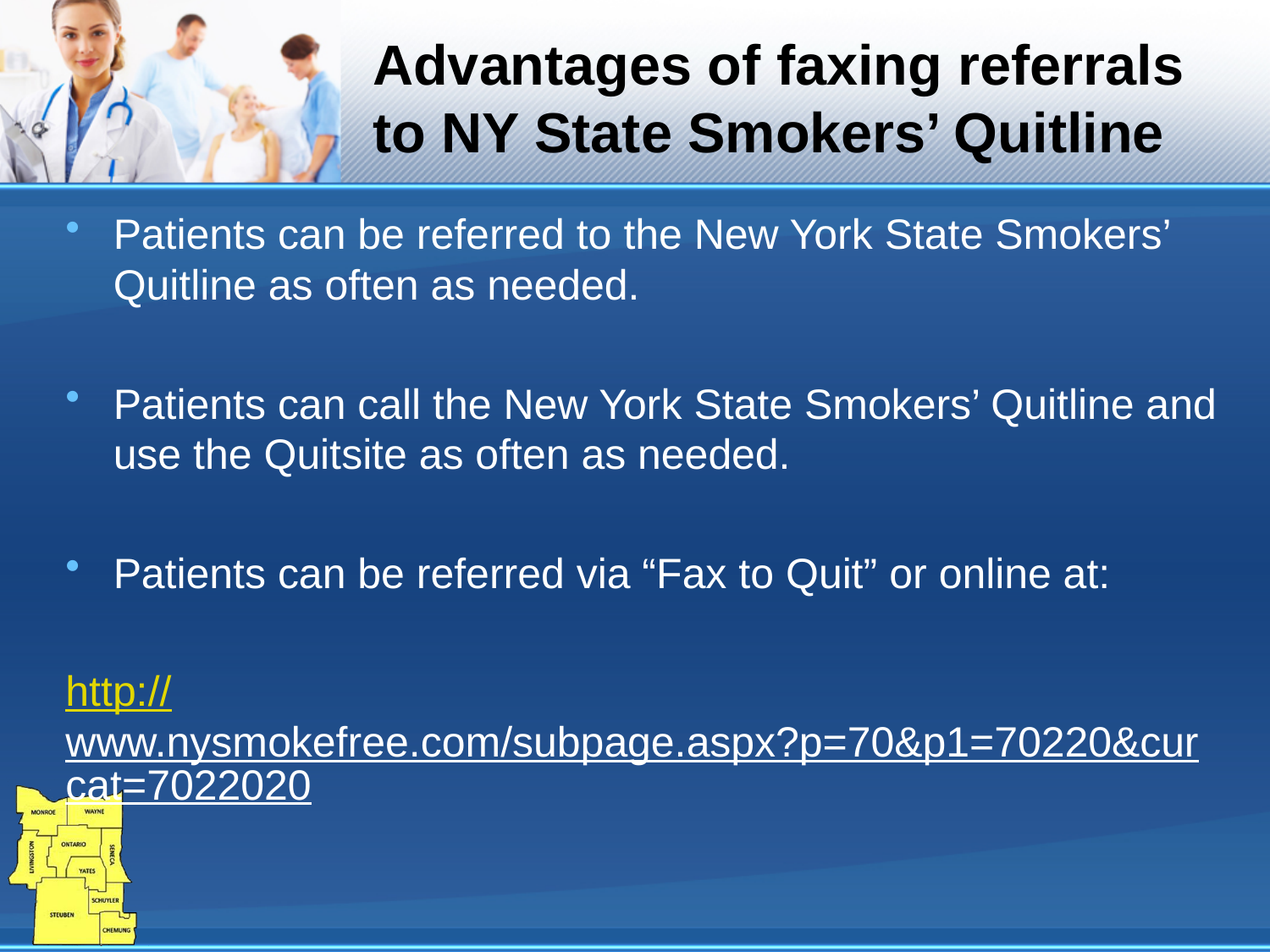

# Advantages of faxing referrals to NY State Smokers’ Quitline
Patients can be referred to the New York State Smokers’ Quitline as often as needed.

Patients can call the New York State Smokers’ Quitline and use the Quitsite as often as needed.

Patients can be referred via “Fax to Quit” or online at:

http://www.nysmokefree.com/subpage.aspx?p=70&p1=70220&curcat=7022020